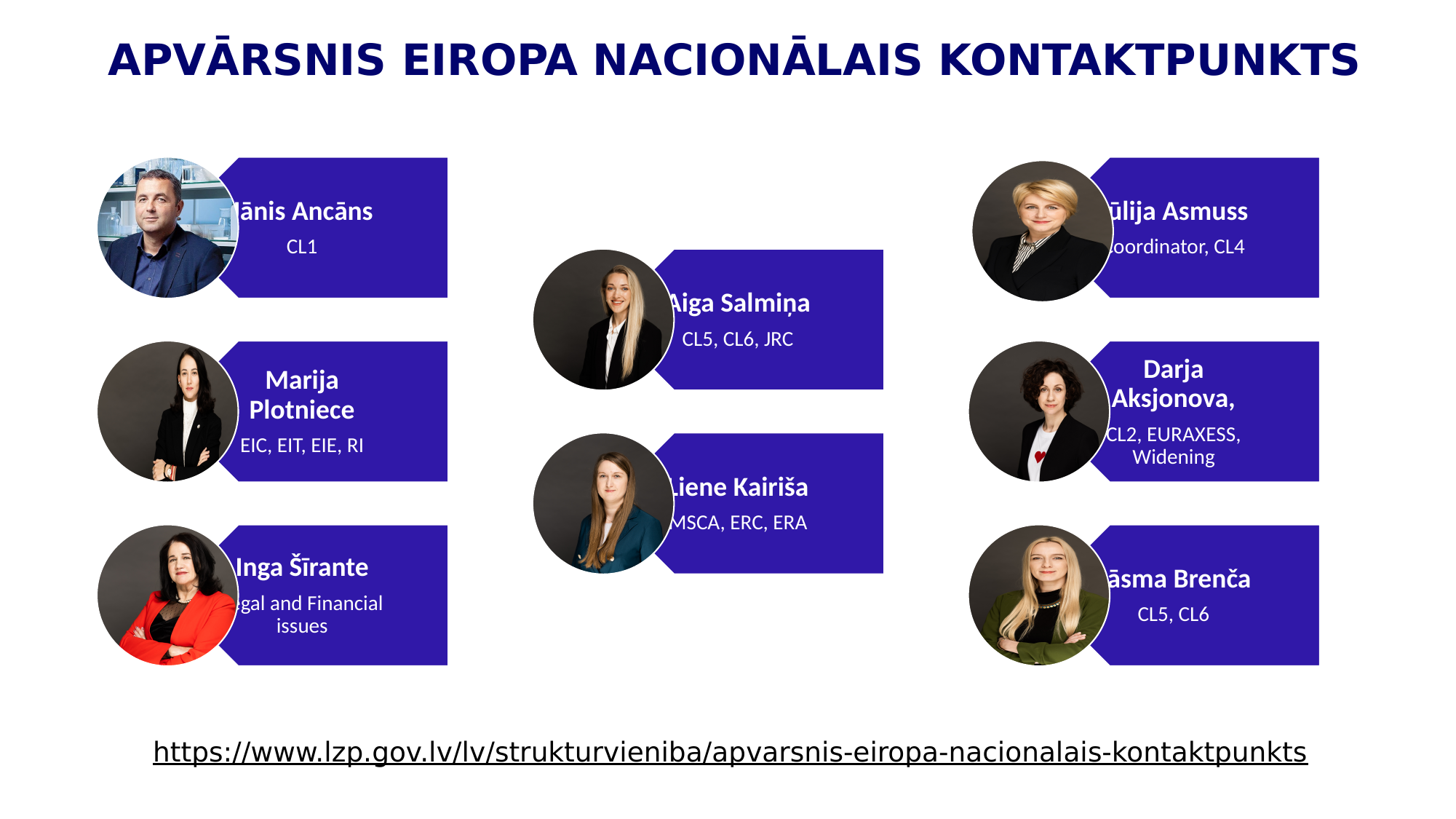

APVĀRSNIS EIROPA NACIONĀLAIS KONTAKTPUNKTS
Jānis Ancāns
CL1
Marija Plotniece
EIC, EIT, EIE, RI
Inga Šīrante
Legal and Financial issues
Aiga Salmiņa
CL5, CL6, JRC
Liene Kairiša
MSCA, ERC, ERA
Jūlija Asmuss
Coordinator, CL4
Darja Aksjonova,
CL2, EURAXESS, Widening
Lāsma Brenča
CL5, CL6
https://www.lzp.gov.lv/lv/strukturvieniba/apvarsnis-eiropa-nacionalais-kontaktpunkts